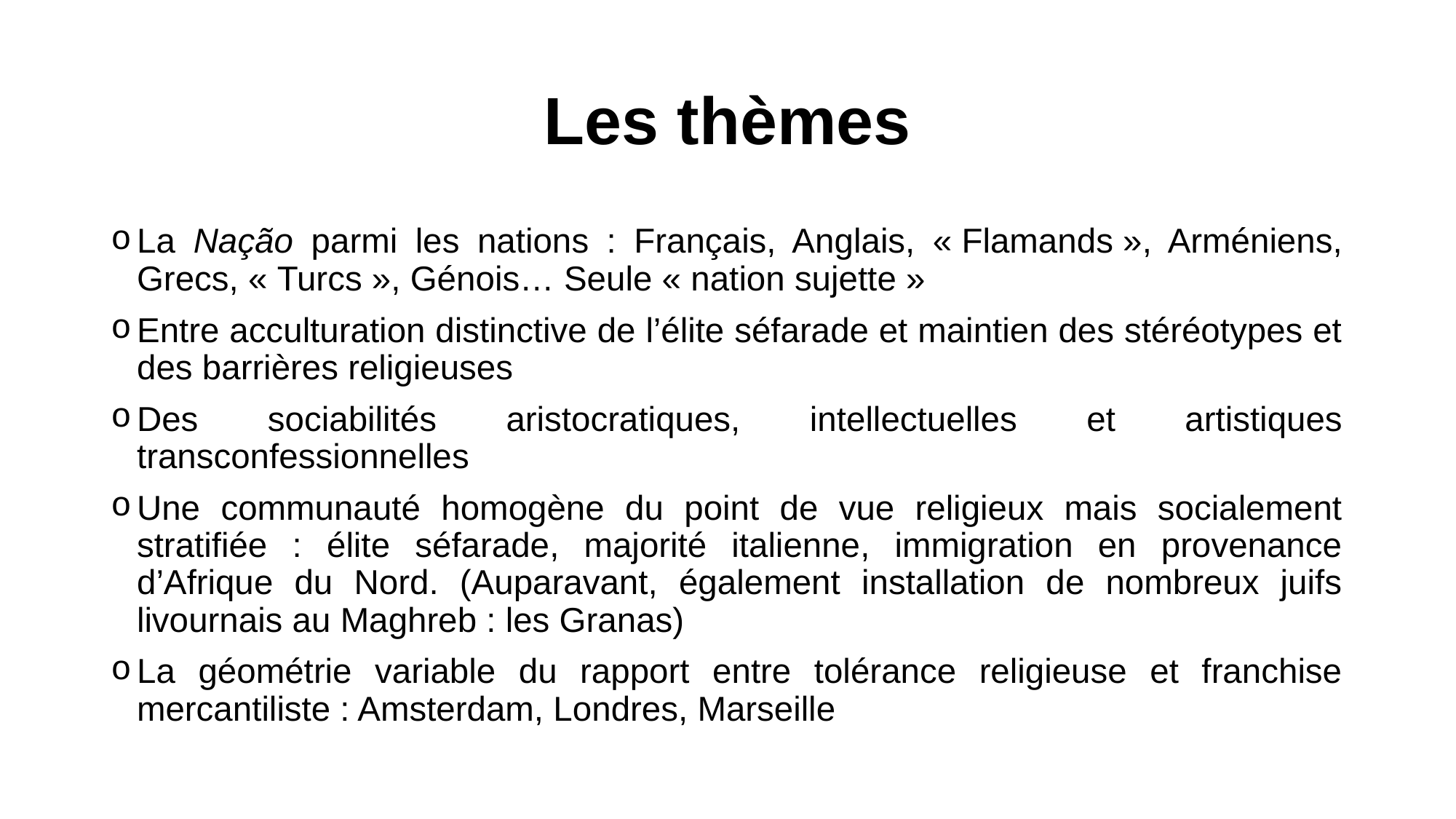

# Les thèmes
La Nação parmi les nations : Français, Anglais, « Flamands », Arméniens, Grecs, « Turcs », Génois… Seule « nation sujette »
Entre acculturation distinctive de l’élite séfarade et maintien des stéréotypes et des barrières religieuses
Des sociabilités aristocratiques, intellectuelles et artistiques transconfessionnelles
Une communauté homogène du point de vue religieux mais socialement stratifiée : élite séfarade, majorité italienne, immigration en provenance d’Afrique du Nord. (Auparavant, également installation de nombreux juifs livournais au Maghreb : les Granas)
La géométrie variable du rapport entre tolérance religieuse et franchise mercantiliste : Amsterdam, Londres, Marseille